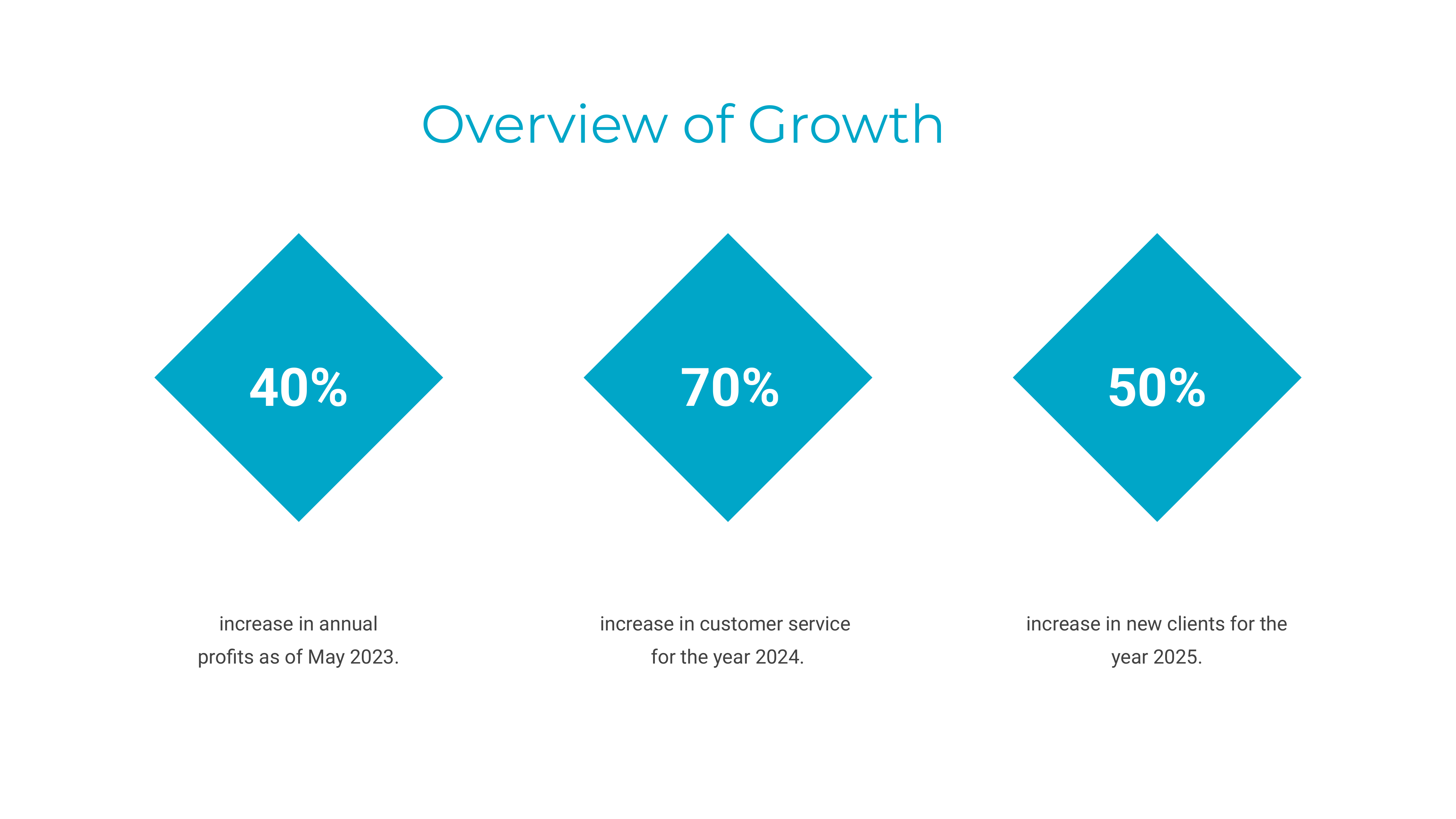

Overview of Growth
3

40%
70%
50%
increase in annual profits as of May 2023.
increase in customer service
for the year 2024.
increase in new clients for the year 2025.